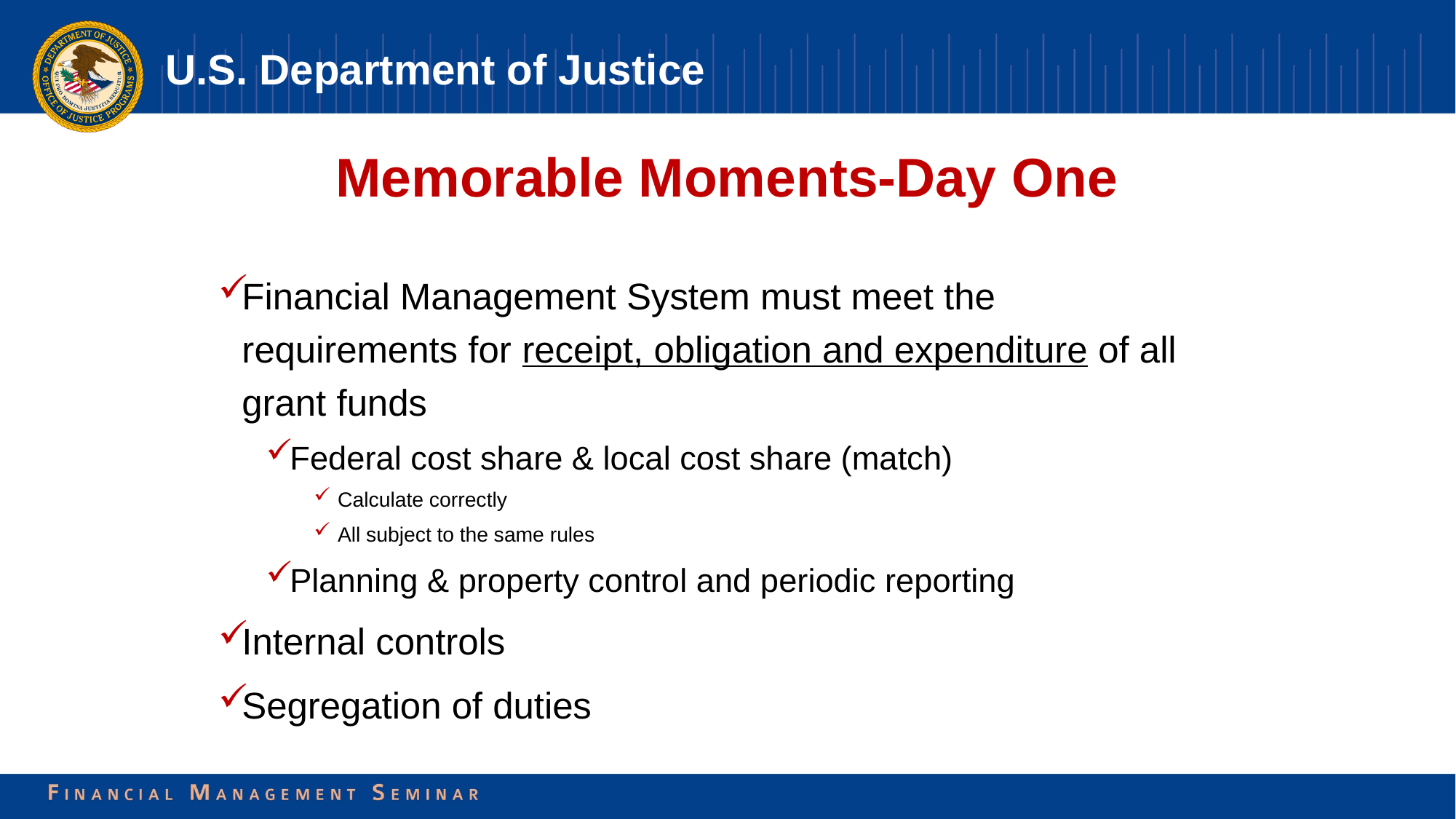

# U.S. Department of Justice
Memorable Moments-Day One
Financial Management System must meet the requirements for receipt, obligation and expenditure of all grant funds
Federal cost share & local cost share (match)
Calculate correctly
All subject to the same rules
Planning & property control and periodic reporting
Internal controls
Segregation of duties